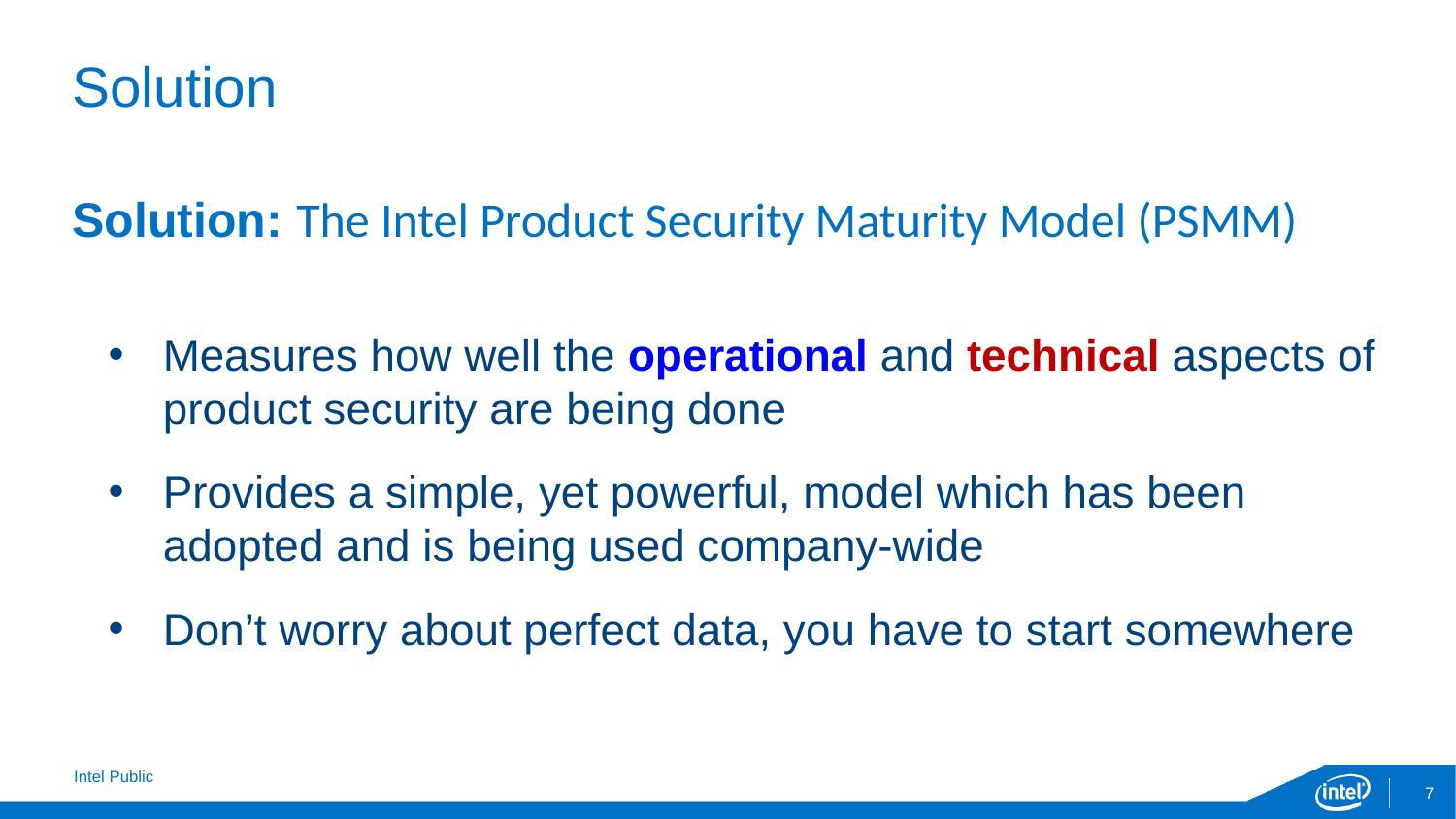

# Solution
Solution: The Intel Product Security Maturity Model (PSMM)

Measures how well the operational and technical aspects of product security are being done
Provides a simple, yet powerful, model which has been adopted and is being used company-wide
Don’t worry about perfect data, you have to start somewhere

7